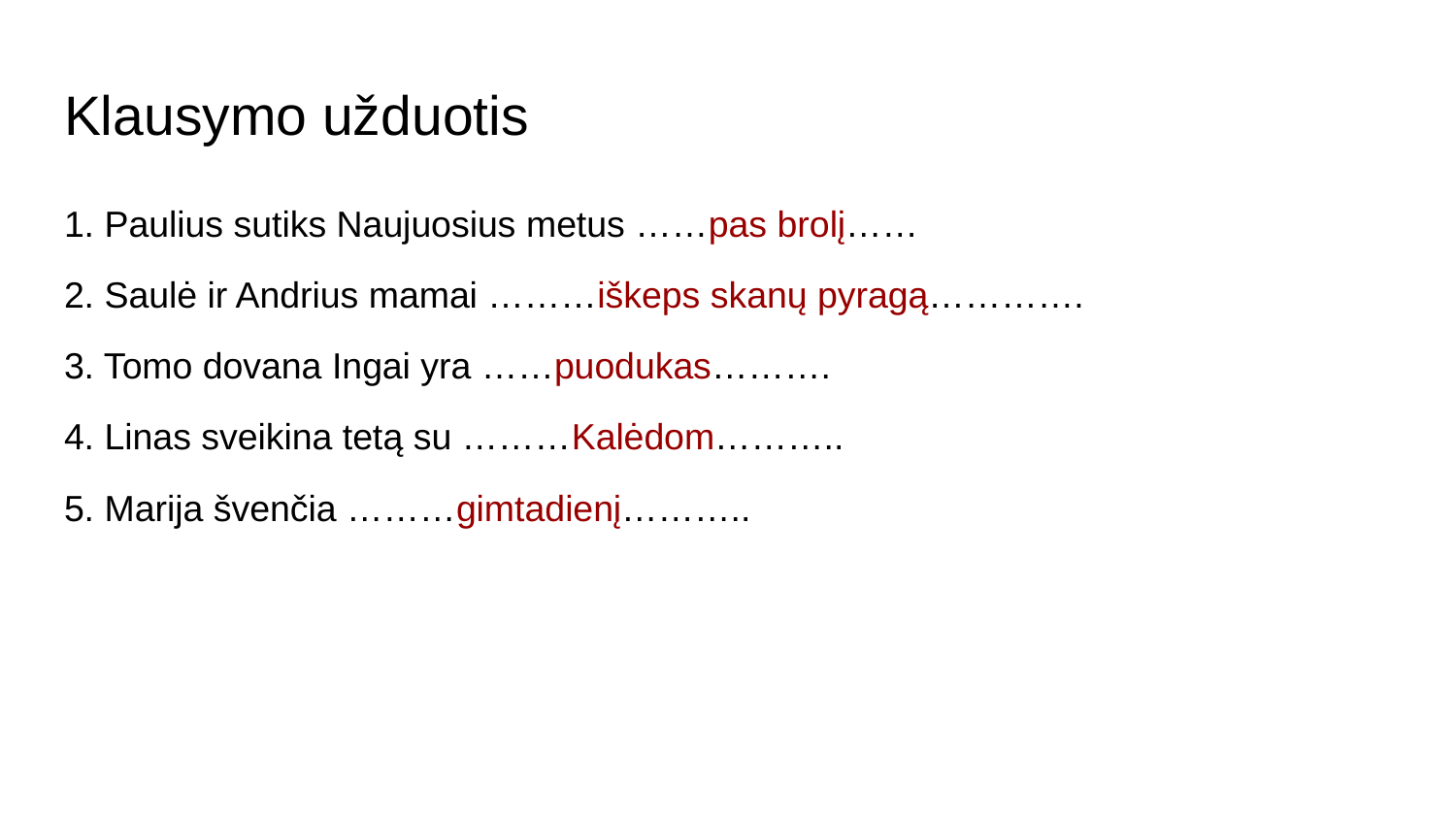

# Klausymo užduotis
1. Paulius sutiks Naujuosius metus ……pas brolį……
2. Saulė ir Andrius mamai ………iškeps skanų pyragą………….
3. Tomo dovana Ingai yra ……puodukas……….
4. Linas sveikina tetą su ………Kalėdom………..
5. Marija švenčia ………gimtadienį………..